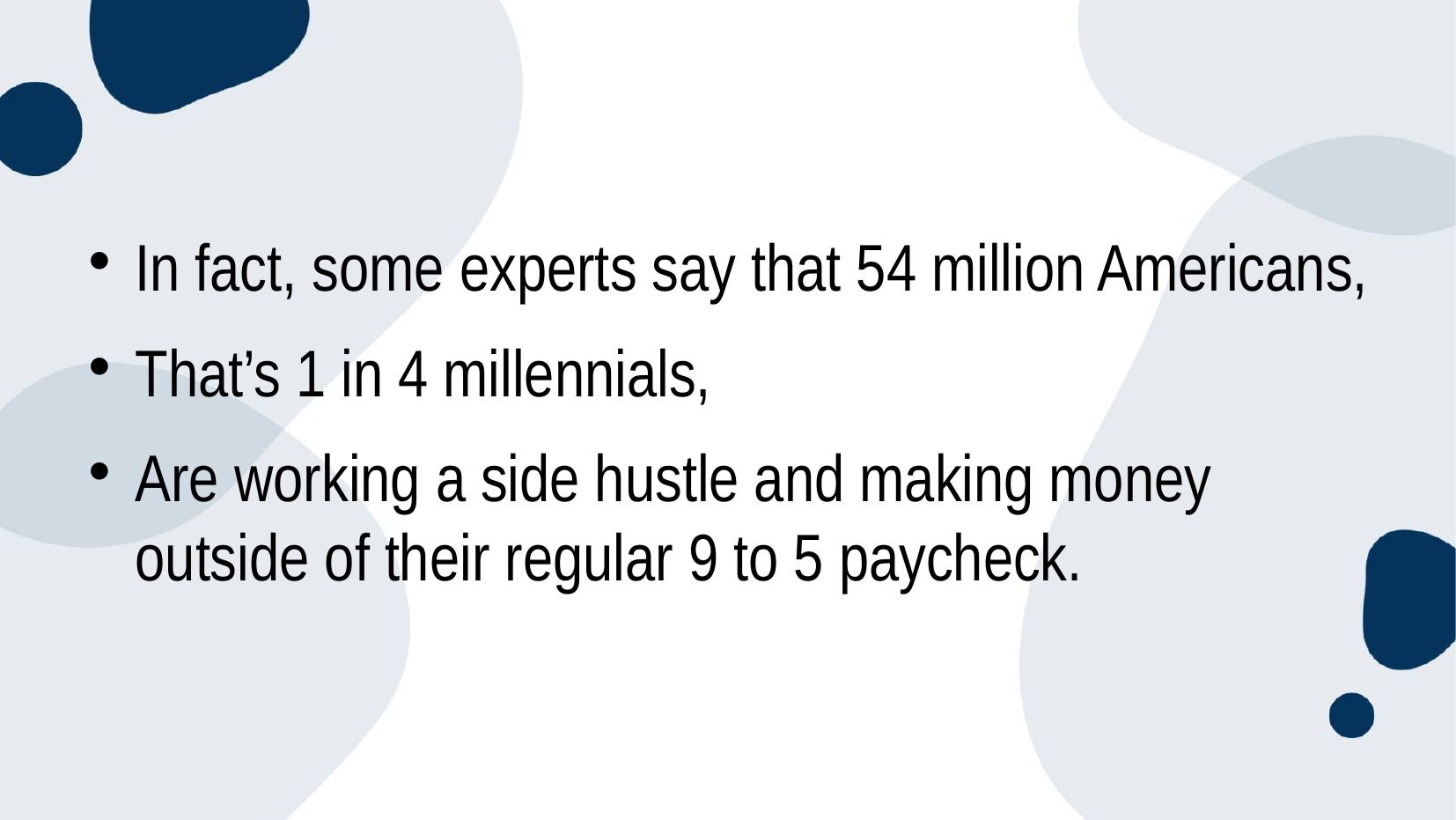

In fact, some experts say that 54 million Americans,
That’s 1 in 4 millennials,
Are working a side hustle and making money outside of their regular 9 to 5 paycheck.